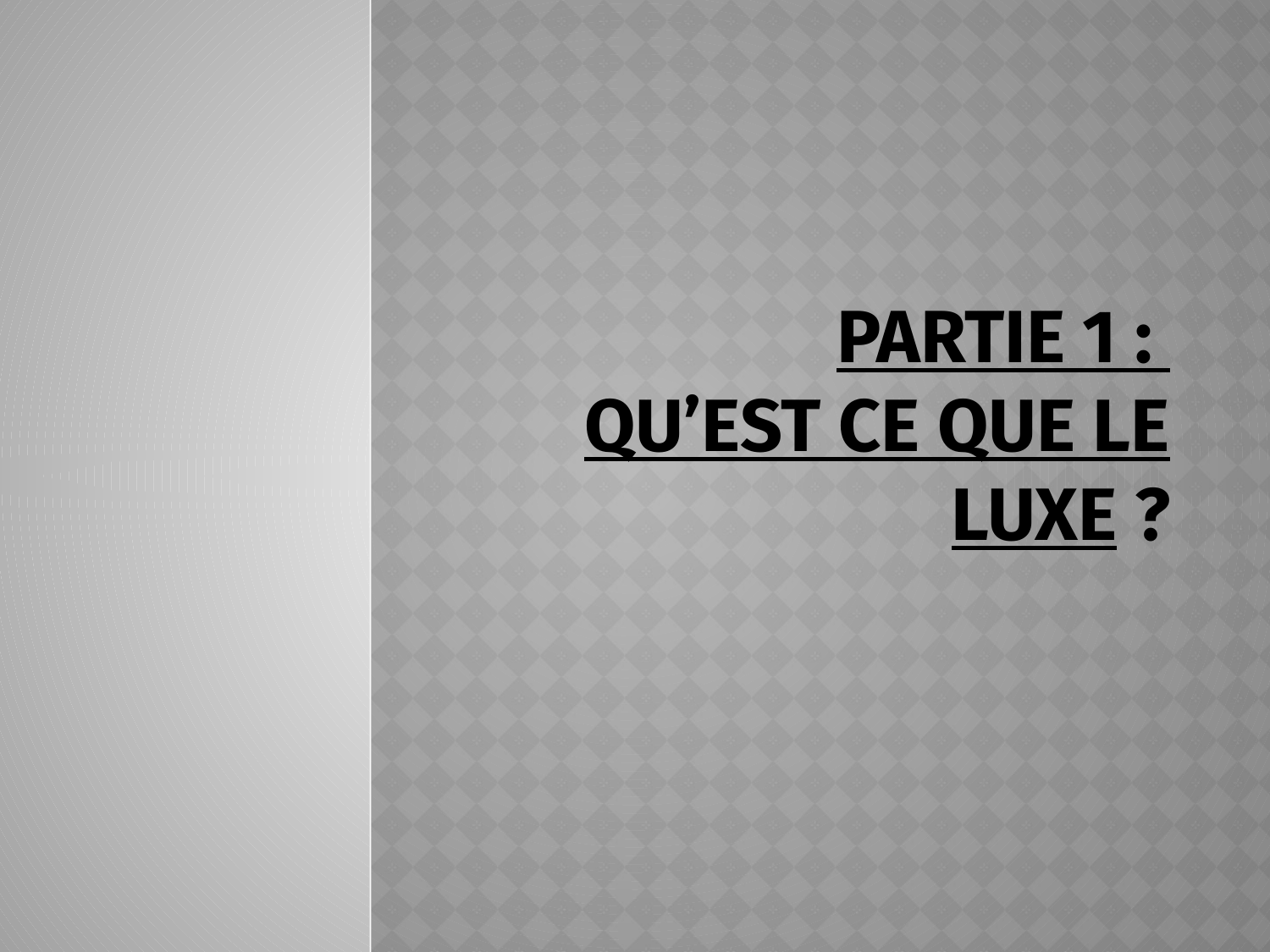

# Partie 1 : Qu’est ce que le luxe ?